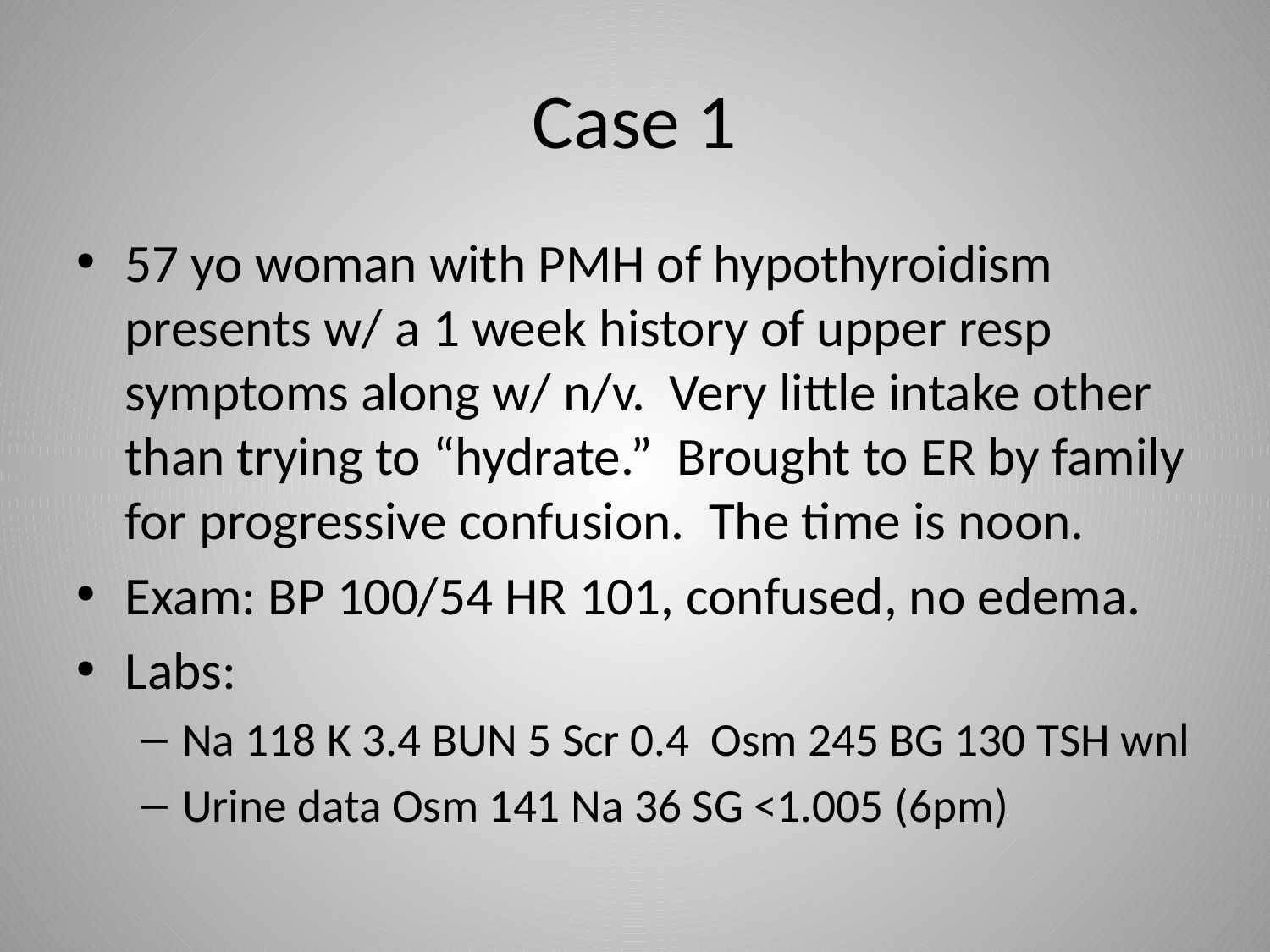

# Case 1
57 yo woman with PMH of hypothyroidism presents w/ a 1 week history of upper resp symptoms along w/ n/v.  Very little intake other than trying to “hydrate.”  Brought to ER by family for progressive confusion.  The time is noon.
Exam: BP 100/54 HR 101, confused, no edema.
Labs:
Na 118 K 3.4 BUN 5 Scr 0.4  Osm 245 BG 130 TSH wnl
Urine data Osm 141 Na 36 SG <1.005 (6pm)